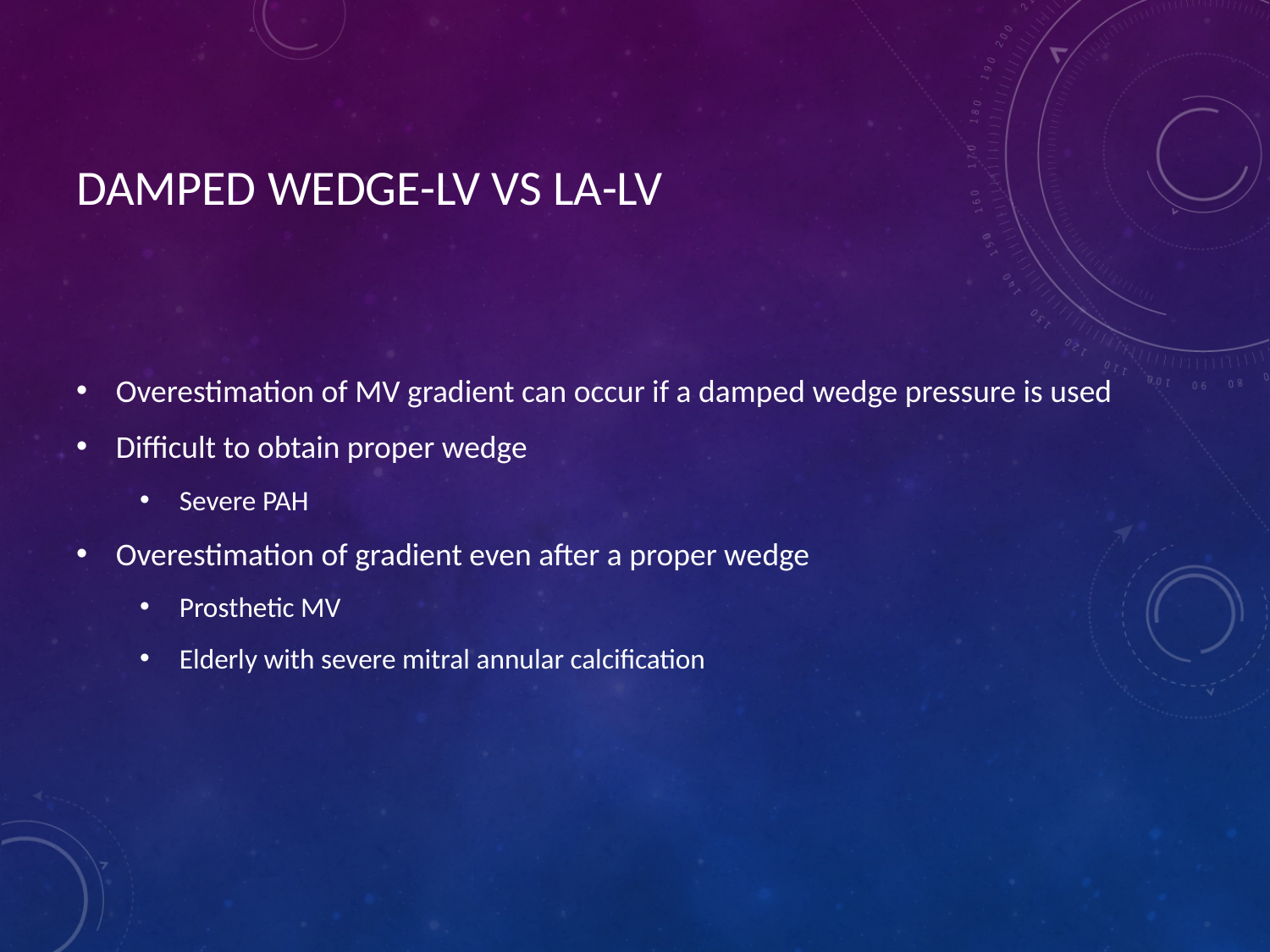

# Damped wedge-LV Vs LA-LV
Overestimation of MV gradient can occur if a damped wedge pressure is used
Difficult to obtain proper wedge
Severe PAH
Overestimation of gradient even after a proper wedge
Prosthetic MV
Elderly with severe mitral annular calcification